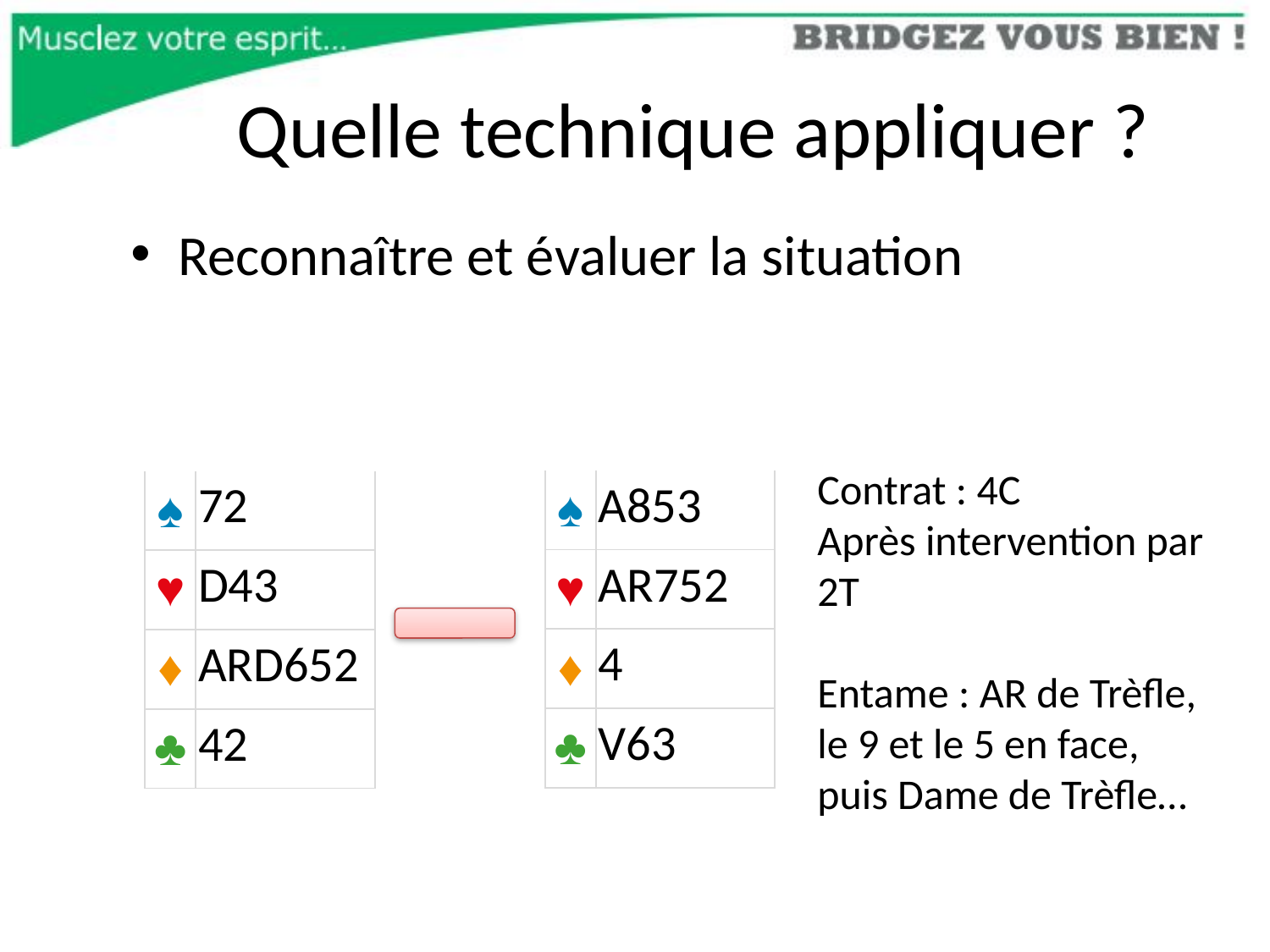

# Quelle technique appliquer ?
Reconnaître et évaluer la situation
Contrat : 4C
Après intervention par 2T

Entame : AR de Trèfle, le 9 et le 5 en face, puis Dame de Trèfle…
| ♠ | A853 |
| --- | --- |
| ♥ | AR752 |
| ♦ | 4 |
| ♣ | V63 |
| ♠ | 72 |
| --- | --- |
| ♥ | D43 |
| ♦ | ARD652 |
| ♣ | 42 |